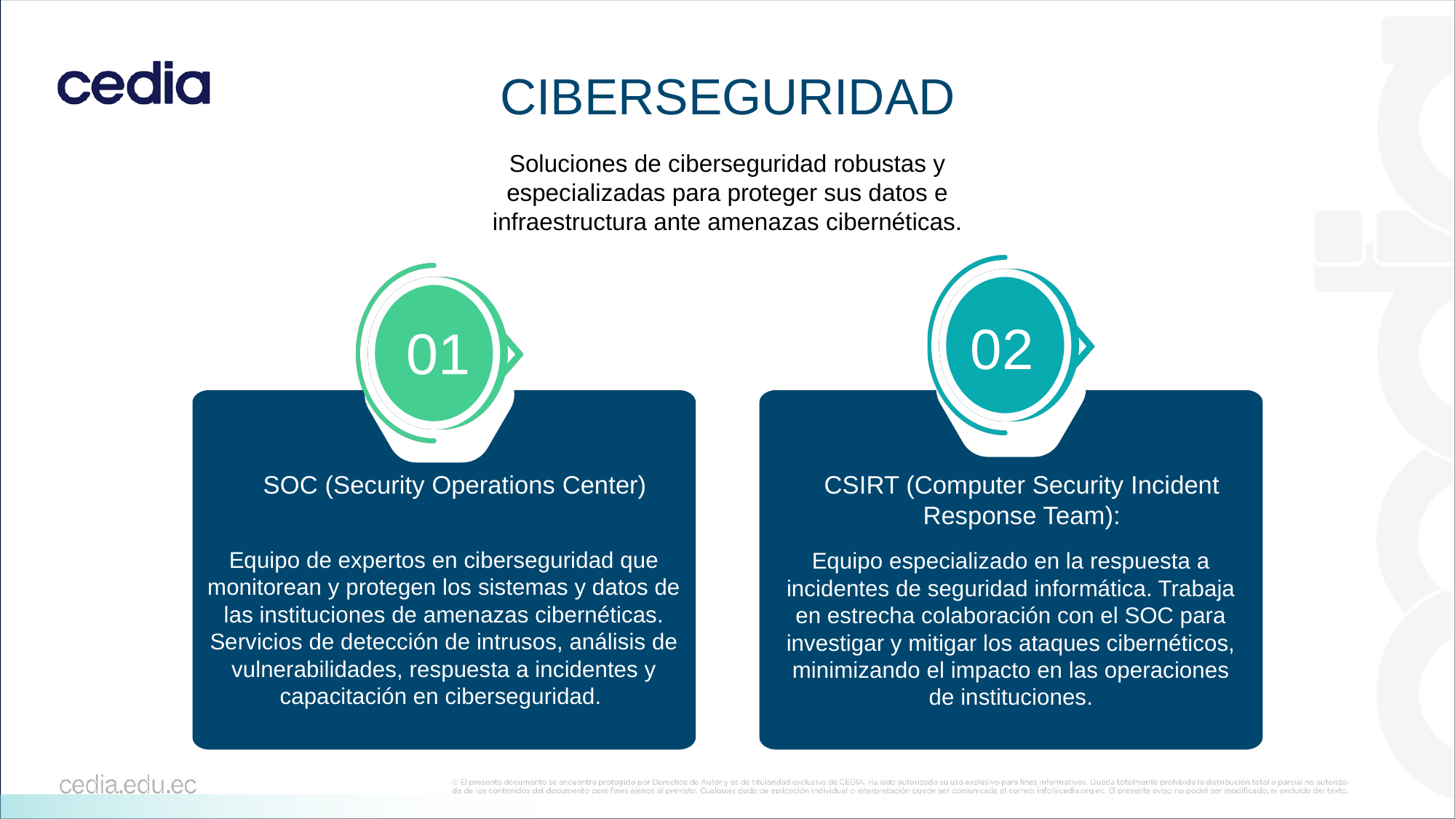

CIBERSEGURIDAD
Soluciones de ciberseguridad robustas y especializadas para proteger sus datos e infraestructura ante amenazas cibernéticas.

02
01

SOC (Security Operations Center)
CSIRT (Computer Security Incident Response Team):
Equipo de expertos en ciberseguridad que monitorean y protegen los sistemas y datos de las instituciones de amenazas cibernéticas. Servicios de detección de intrusos, análisis de vulnerabilidades, respuesta a incidentes y capacitación en ciberseguridad.
Equipo especializado en la respuesta a incidentes de seguridad informática. Trabaja en estrecha colaboración con el SOC para investigar y mitigar los ataques cibernéticos, minimizando el impacto en las operaciones de instituciones.